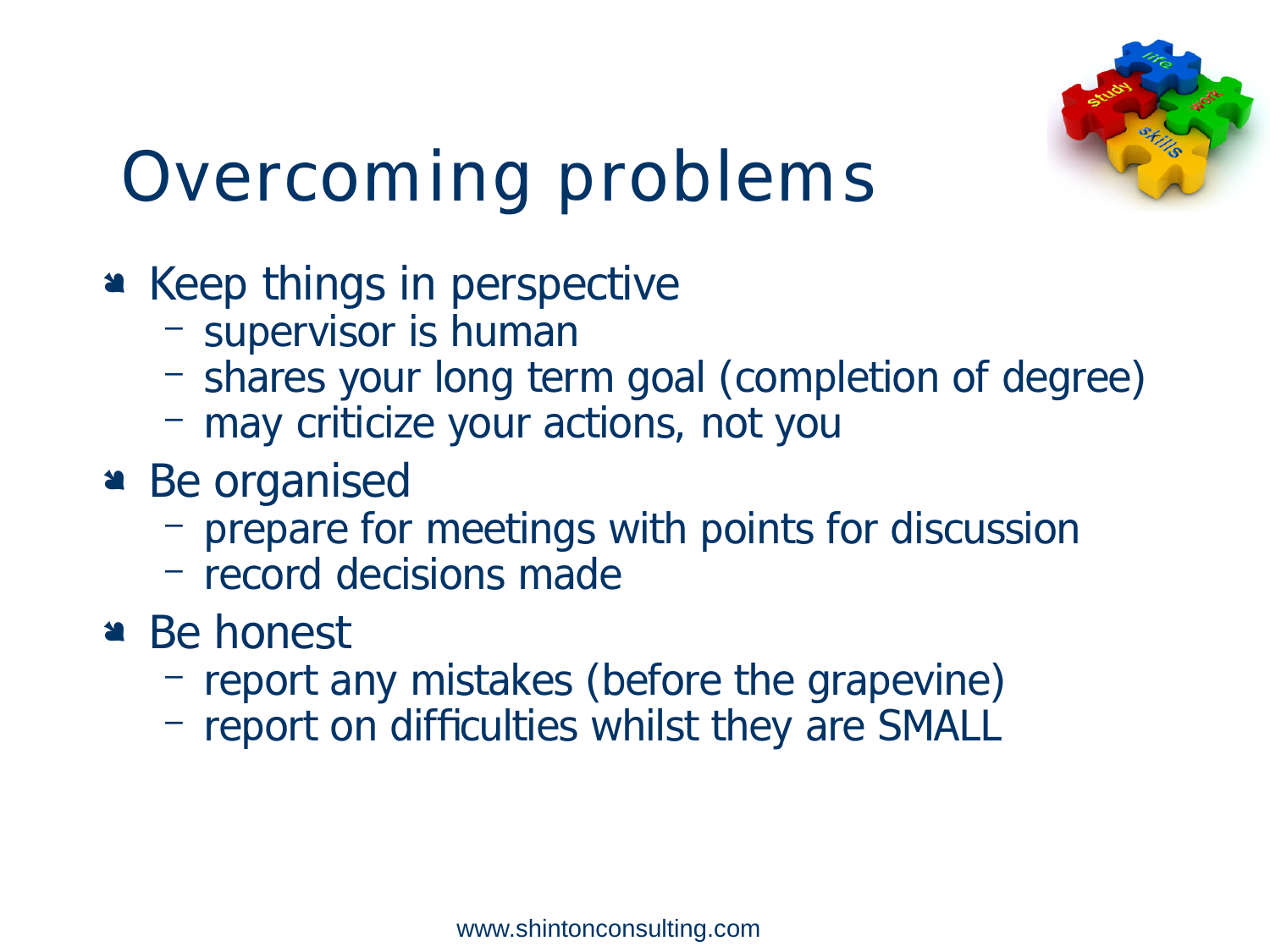

Overcoming problems
Keep things in perspective
supervisor is human
shares your long term goal (completion of degree)
may criticize your actions, not you
Be organised
prepare for meetings with points for discussion
record decisions made
Be honest
report any mistakes (before the grapevine)
report on difficulties whilst they are SMALL
www.shintonconsulting.com